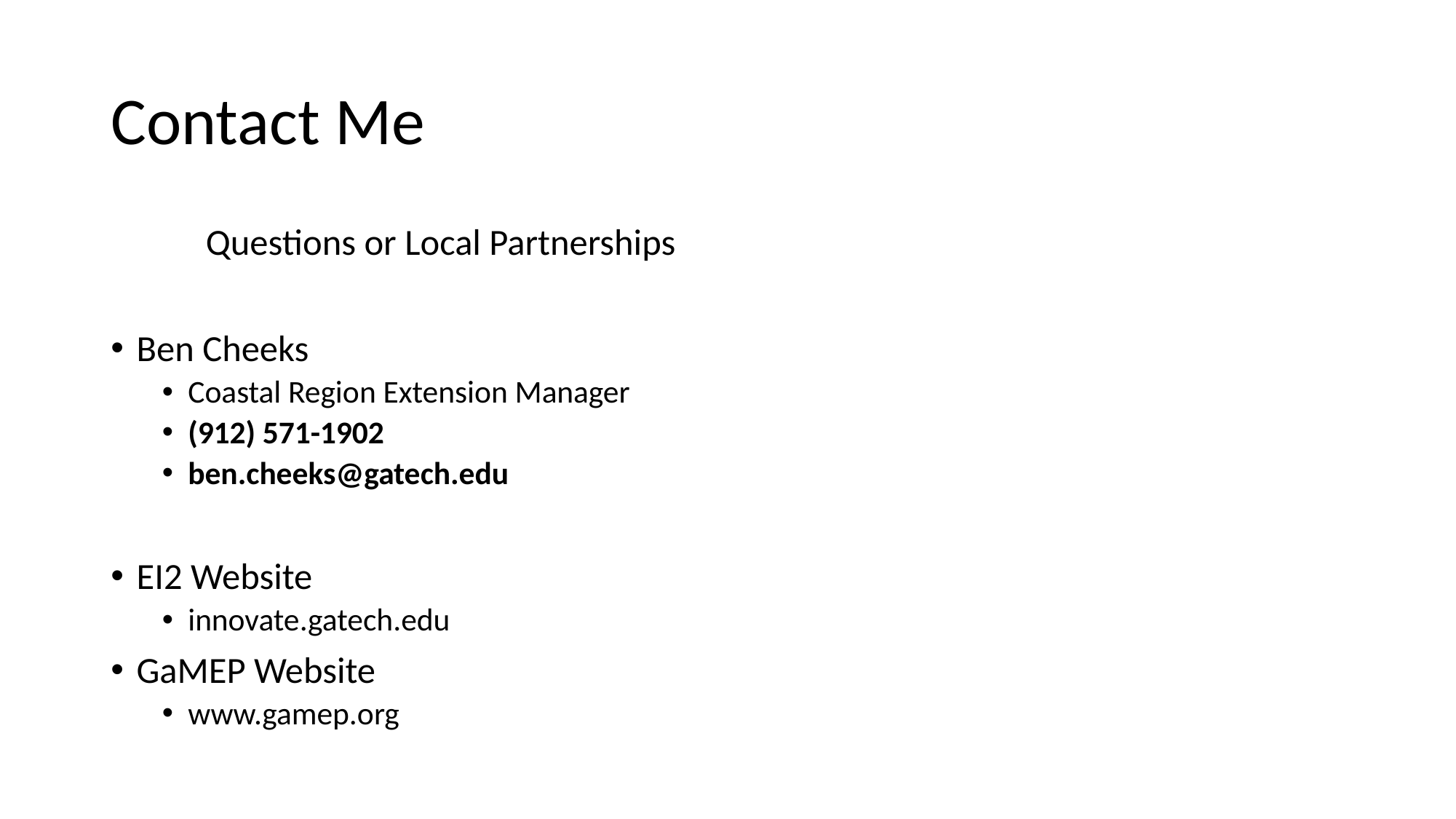

# Contact Me
				Questions or Local Partnerships

Ben Cheeks
Coastal Region Extension Manager
(912) 571-1902
ben.cheeks@gatech.edu

EI2 Website
innovate.gatech.edu
GaMEP Website
www.gamep.org